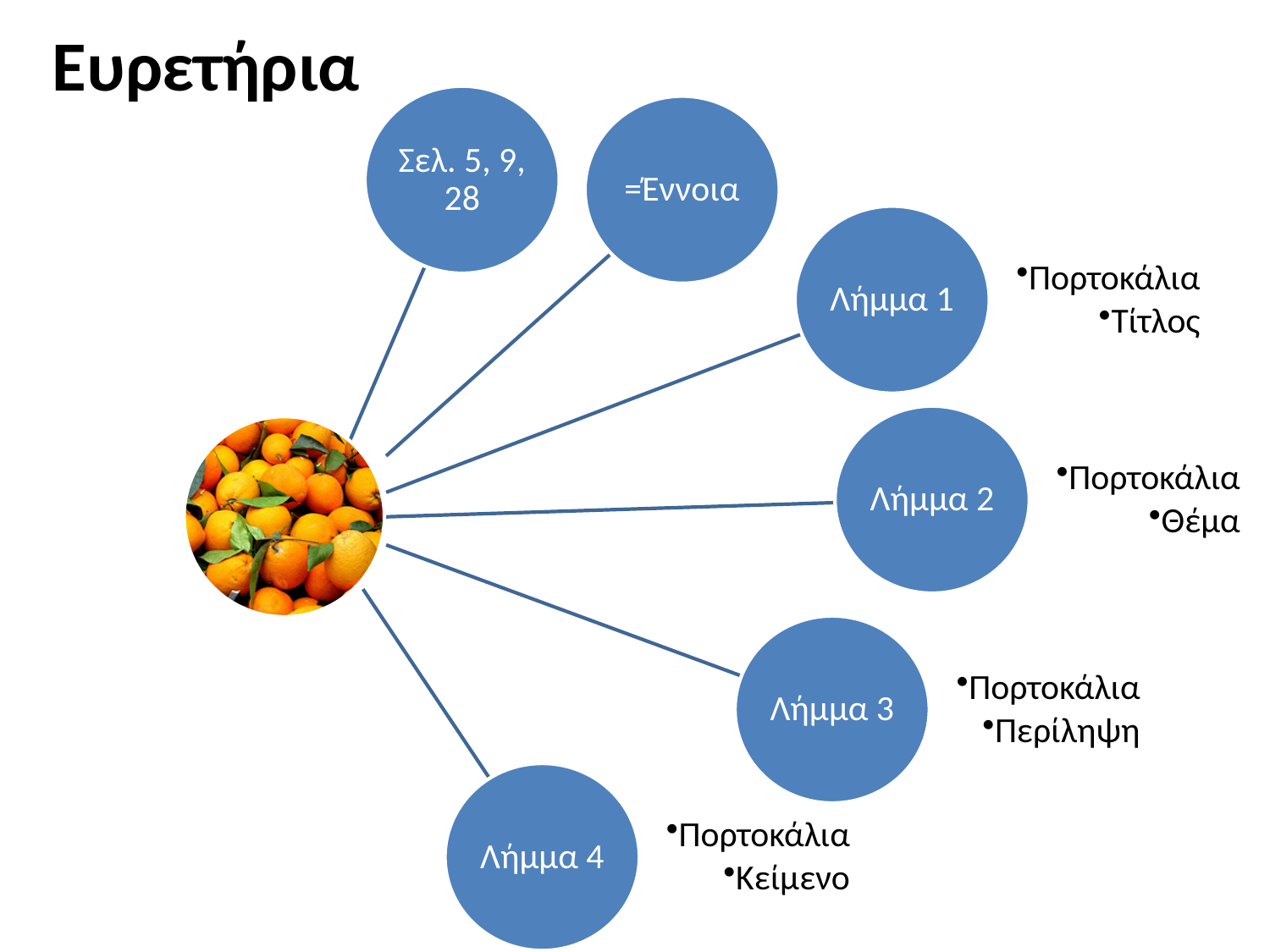

# Ευρετήρια
Σελ. 5, 9, 28
=Έννοια
Λήμμα 1
Πορτοκάλια
Τίτλος
Λήμμα 2
Πορτοκάλια
Θέμα
Λήμμα 3
Πορτοκάλια
Περίληψη
Λήμμα 4
Πορτοκάλια
Κείμενο